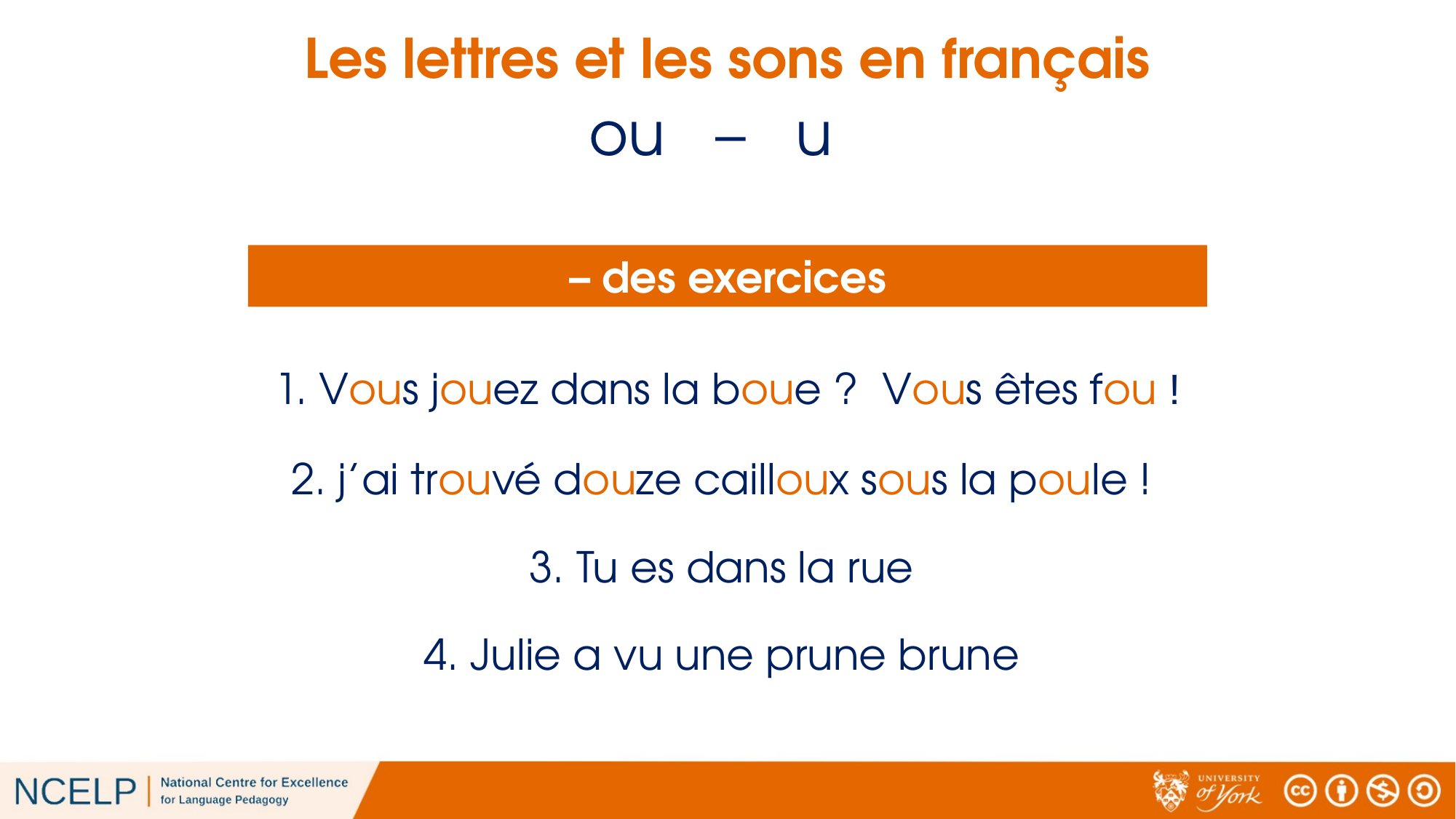

Les lettres et les sons en français
ou   –   u
– des exercices
1. Vous jouez dans la boue ?  Vous êtes fou !
2. j’ai trouvé douze cailloux sous la poule !
3. Tu es dans la rue
4. Julie a vu une prune brune